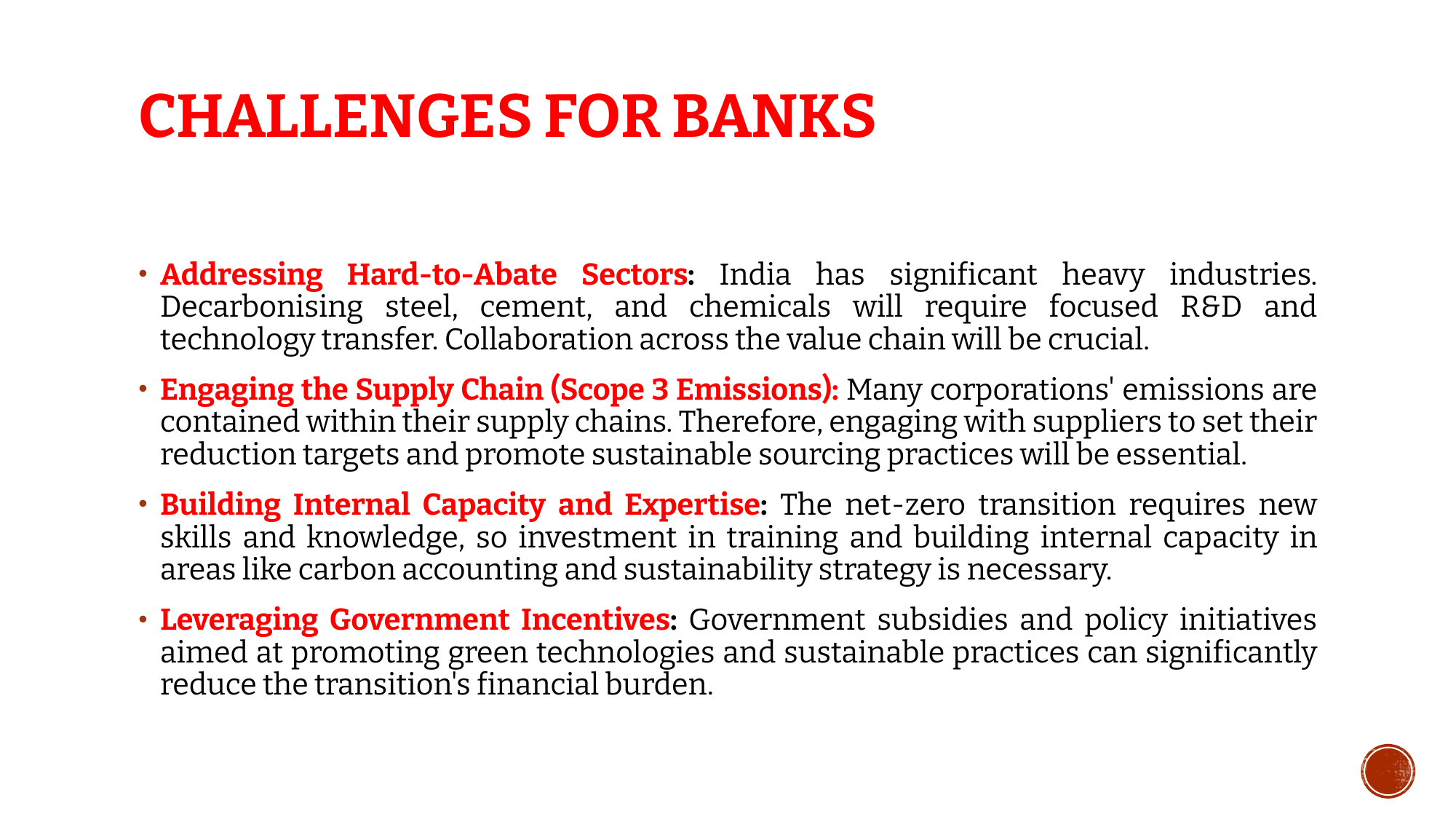

# Challenges for BANKS
Addressing Hard-to-Abate Sectors: India has significant heavy industries. Decarbonising steel, cement, and chemicals will require focused R&D and technology transfer. Collaboration across the value chain will be crucial.
Engaging the Supply Chain (Scope 3 Emissions): Many corporations' emissions are contained within their supply chains. Therefore, engaging with suppliers to set their reduction targets and promote sustainable sourcing practices will be essential.
Building Internal Capacity and Expertise: The net-zero transition requires new skills and knowledge, so investment in training and building internal capacity in areas like carbon accounting and sustainability strategy is necessary.
Leveraging Government Incentives: Government subsidies and policy initiatives aimed at promoting green technologies and sustainable practices can significantly reduce the transition's financial burden.